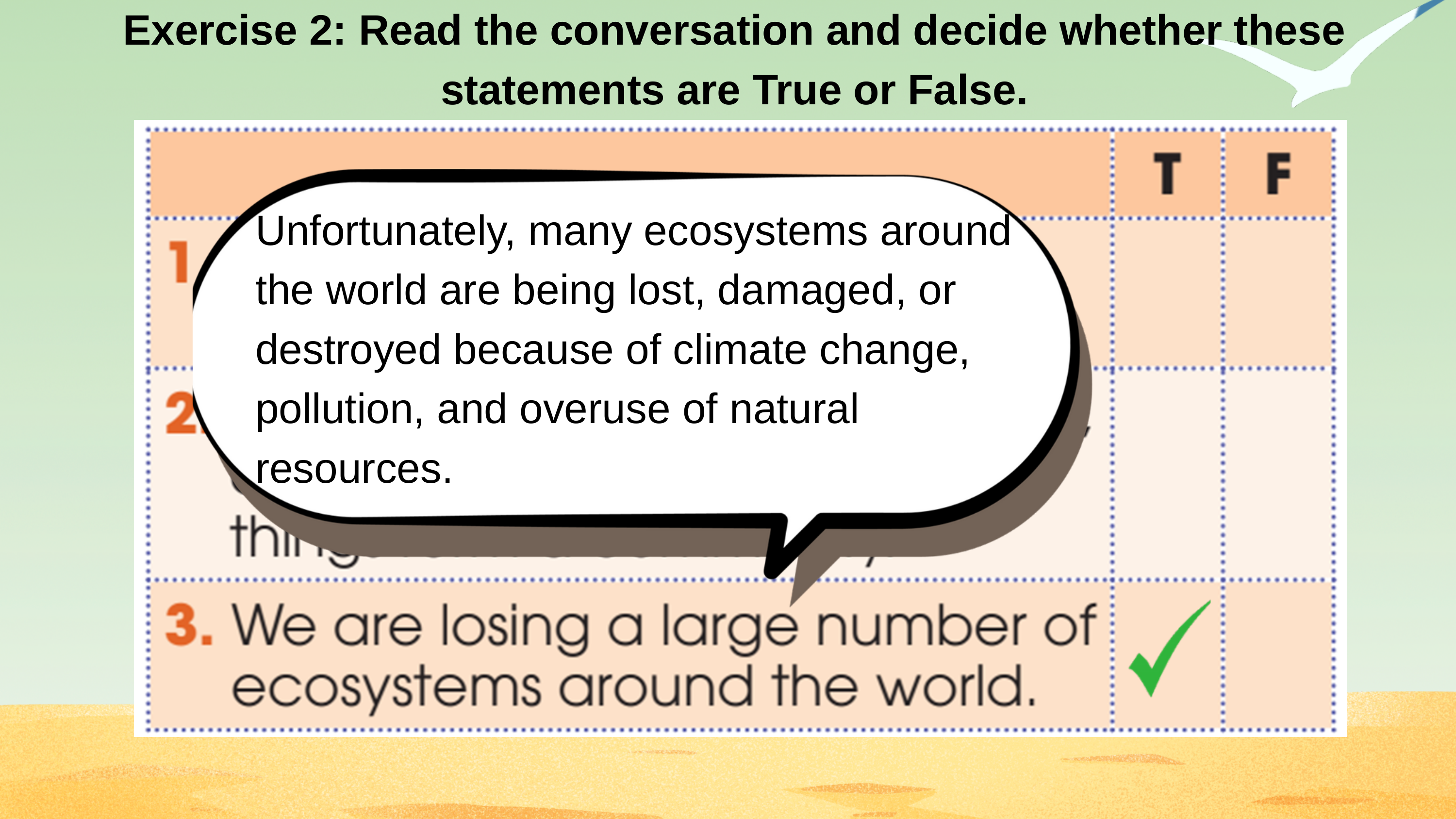

Exercise 2: Read the conversation and decide whether these statements are True or False.

Unfortunately, many ecosystems around the world are being lost, damaged, or destroyed because of climate change, pollution, and overuse of natural resources.